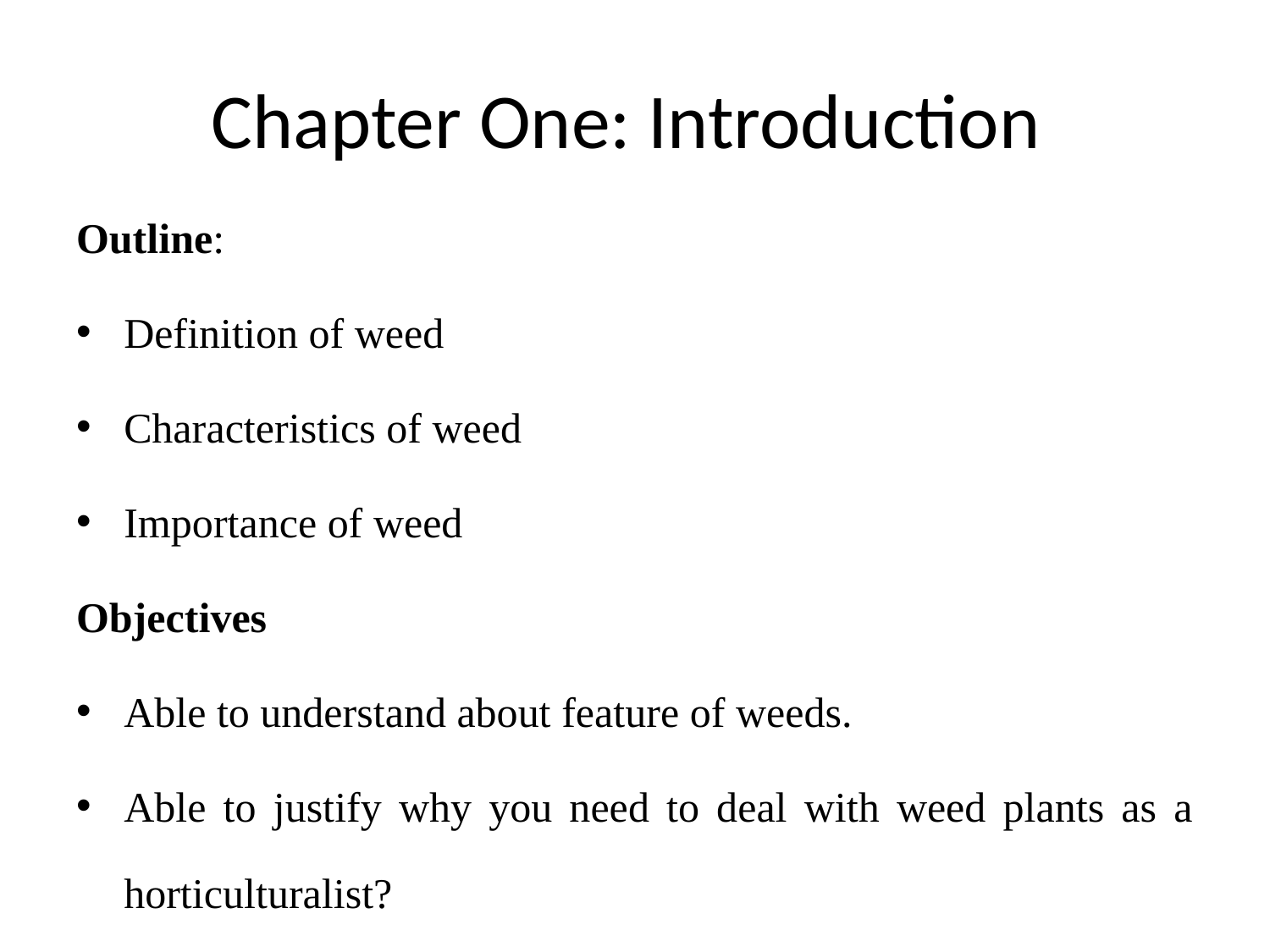

# Chapter One: Introduction
Outline:
Definition of weed
Characteristics of weed
Importance of weed
Objectives
Able to understand about feature of weeds.
Able to justify why you need to deal with weed plants as a horticulturalist?